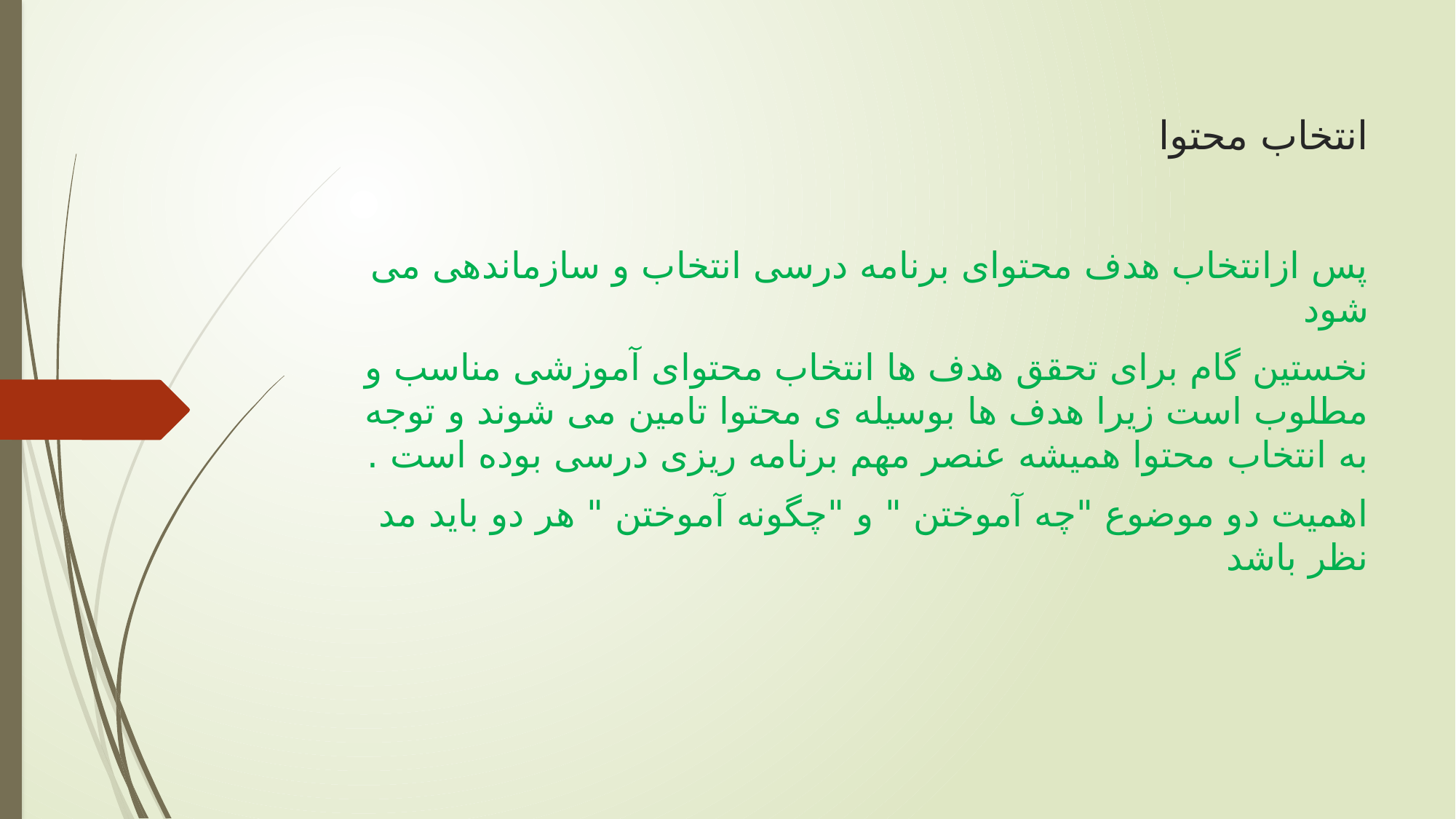

# انتخاب محتوا
پس ازانتخاب هدف محتوای برنامه درسی انتخاب و سازماندهی می شود
نخستین گام برای تحقق هدف ها انتخاب محتوای آموزشی مناسب و مطلوب است زیرا هدف ها بوسیله ی محتوا تامین می شوند و توجه به انتخاب محتوا همیشه عنصر مهم برنامه ریزی درسی بوده است .
اهمیت دو موضوع "چه آموختن " و "چگونه آموختن " هر دو باید مد نظر باشد